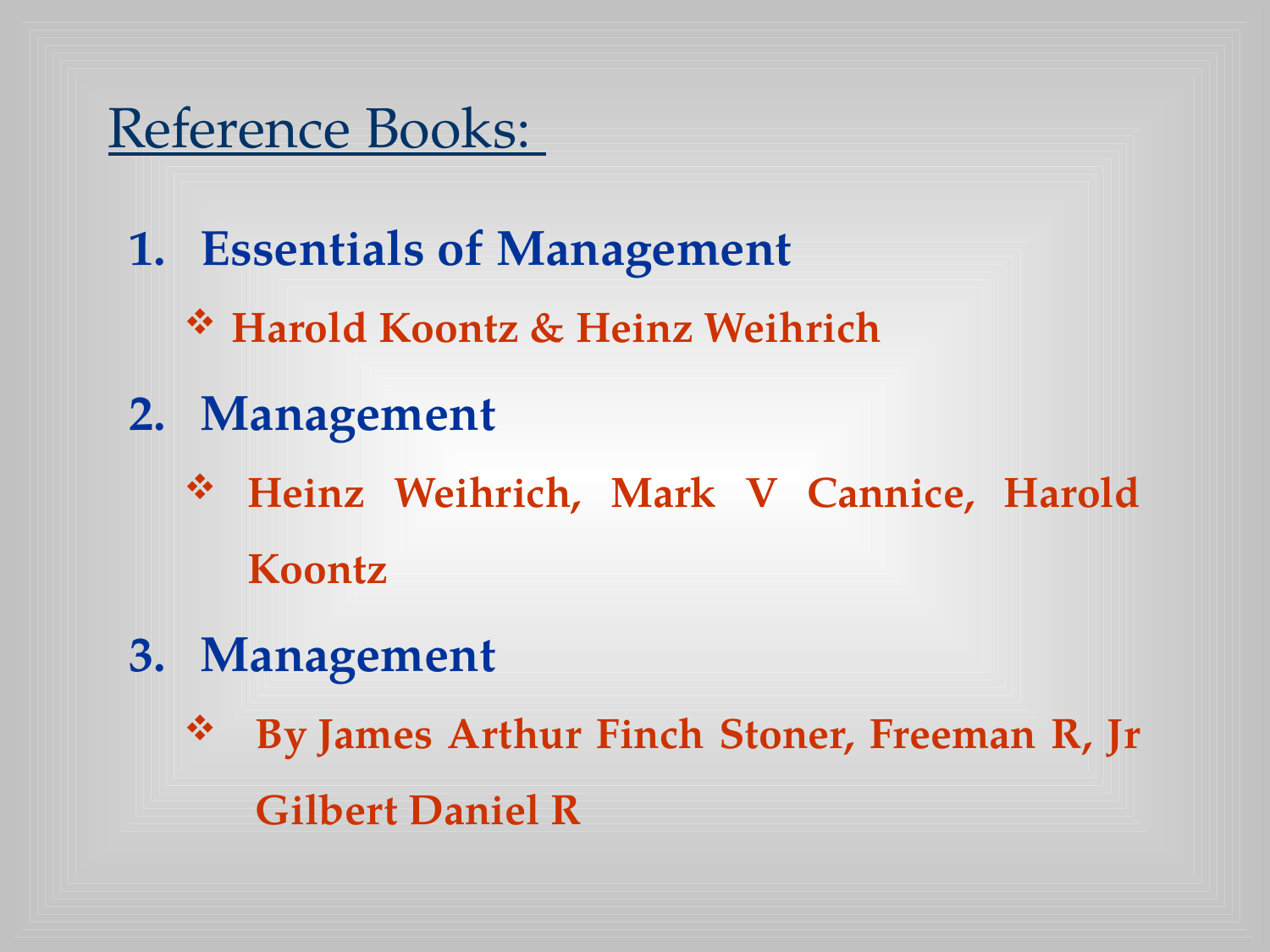

# Reference Books:
Essentials of Management
Harold Koontz & Heinz Weihrich
Management
Heinz Weihrich, Mark V Cannice, Harold Koontz
Management
By James Arthur Finch Stoner, Freeman R, Jr Gilbert Daniel R